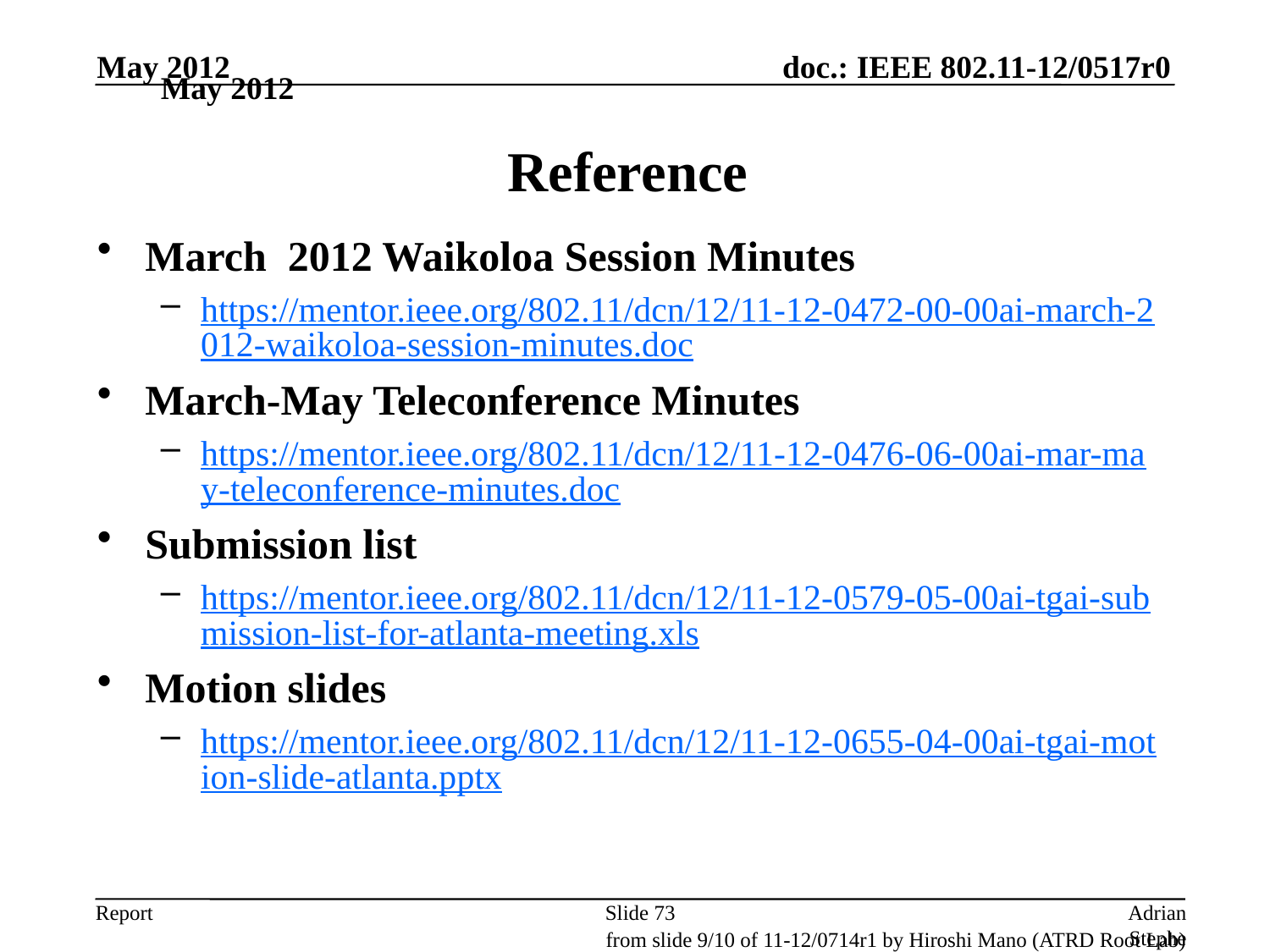

May 2012
May 2012
# Reference
March  2012 Waikoloa Session Minutes
https://mentor.ieee.org/802.11/dcn/12/11-12-0472-00-00ai-march-2012-waikoloa-session-minutes.doc
March-May Teleconference Minutes
https://mentor.ieee.org/802.11/dcn/12/11-12-0476-06-00ai-mar-may-teleconference-minutes.doc
Submission list
https://mentor.ieee.org/802.11/dcn/12/11-12-0579-05-00ai-tgai-submission-list-for-atlanta-meeting.xls
Motion slides
https://mentor.ieee.org/802.11/dcn/12/11-12-0655-04-00ai-tgai-motion-slide-atlanta.pptx

Slide 73
Adrian Stephens, Intel Corporation
from slide 9/10 of 11-12/0714r1 by Hiroshi Mano (ATRD Root Lab)